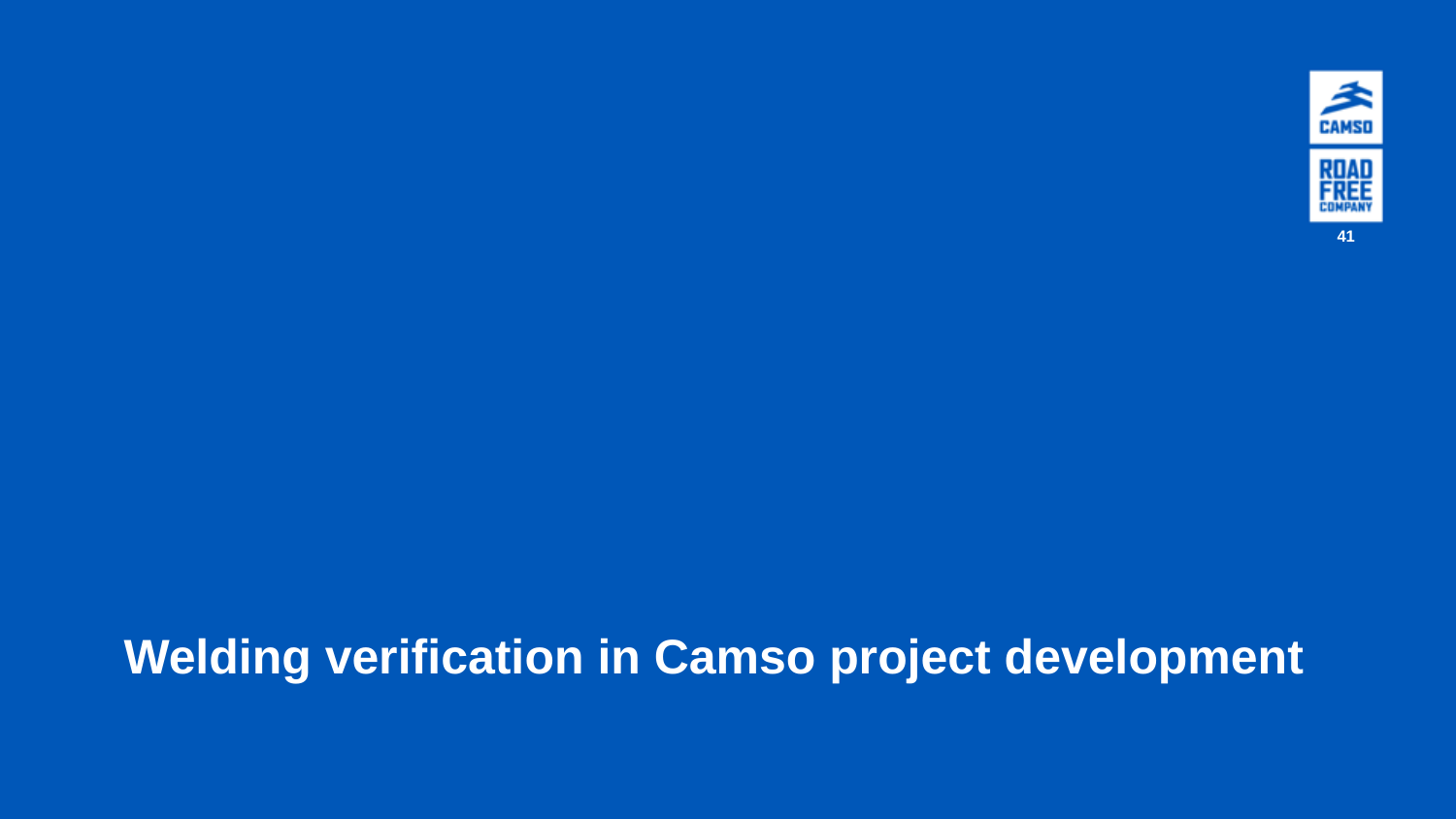

41
# Welding verification in Camso project development